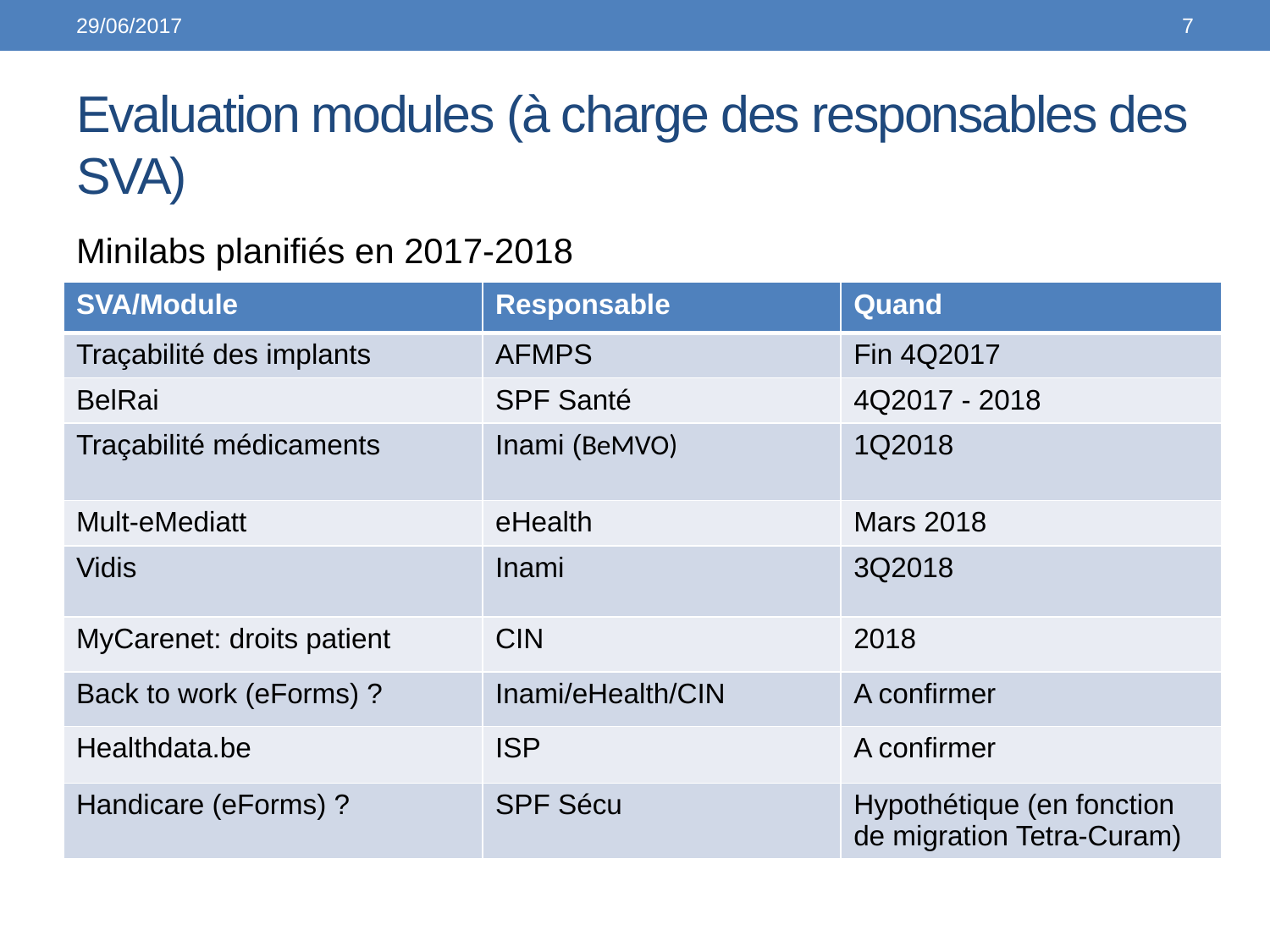

29/06/2017
7
# Evaluation modules (à charge des responsables des SVA)
Minilabs planifiés en 2017-2018

| SVA/Module | Responsable | Quand |
| --- | --- | --- |
| Traçabilité des implants | AFMPS | Fin 4Q2017 |
| BelRai | SPF Santé | 4Q2017 - 2018 |
| Traçabilité médicaments | Inami (BeMVO) | 1Q2018 |
| Mult-eMediatt | eHealth | Mars 2018 |
| Vidis | Inami | 3Q2018 |
| MyCarenet: droits patient | CIN | 2018 |
| Back to work (eForms) ? | Inami/eHealth/CIN | A confirmer |
| Healthdata.be | ISP | A confirmer |
| Handicare (eForms) ? | SPF Sécu | Hypothétique (en fonction de migration Tetra-Curam) |